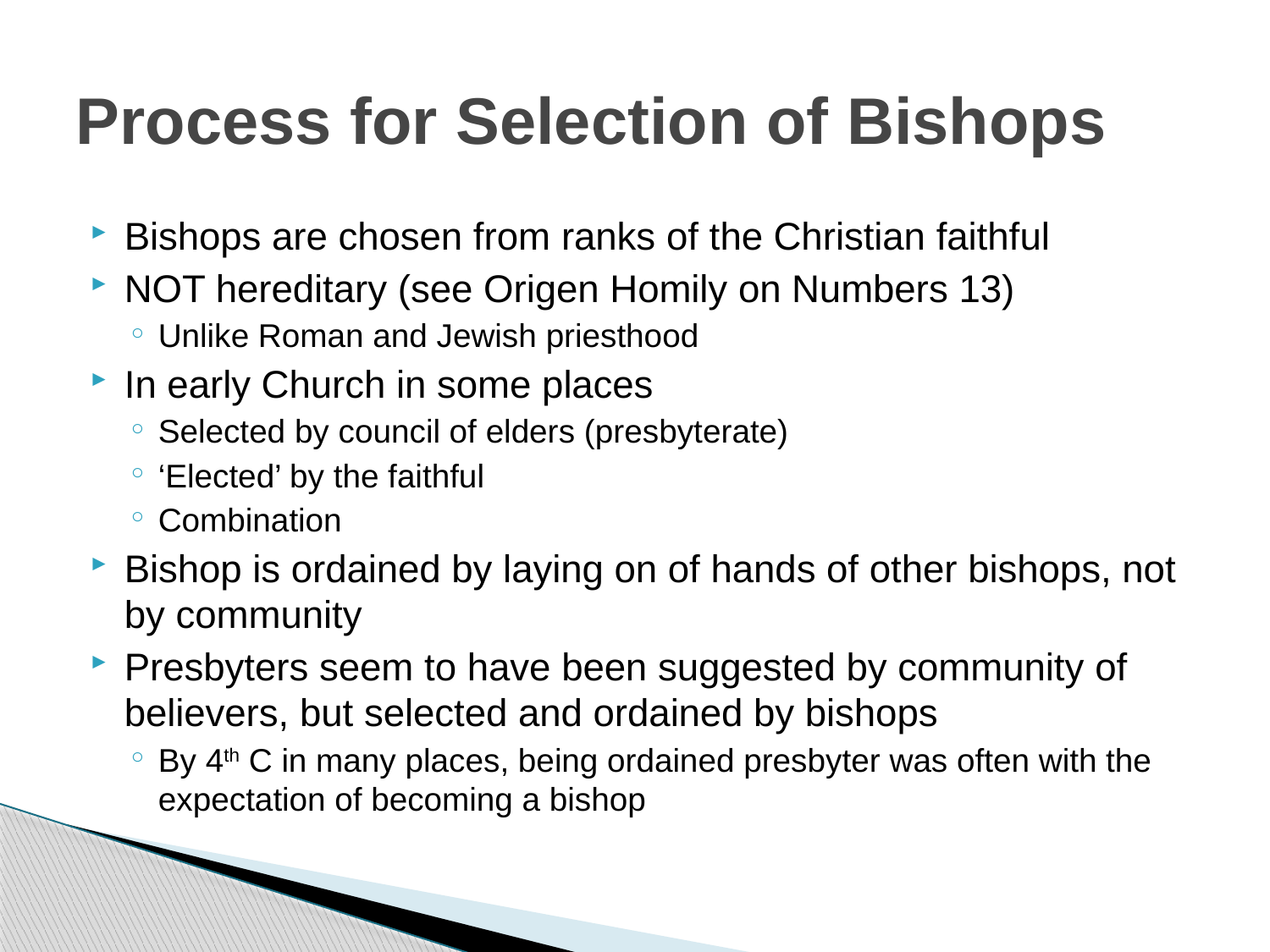

# Process for Selection of Bishops
Bishops are chosen from ranks of the Christian faithful
NOT hereditary (see Origen Homily on Numbers 13)
Unlike Roman and Jewish priesthood
In early Church in some places
Selected by council of elders (presbyterate)
‘Elected’ by the faithful
Combination
Bishop is ordained by laying on of hands of other bishops, not by community
Presbyters seem to have been suggested by community of believers, but selected and ordained by bishops
By 4th C in many places, being ordained presbyter was often with the expectation of becoming a bishop